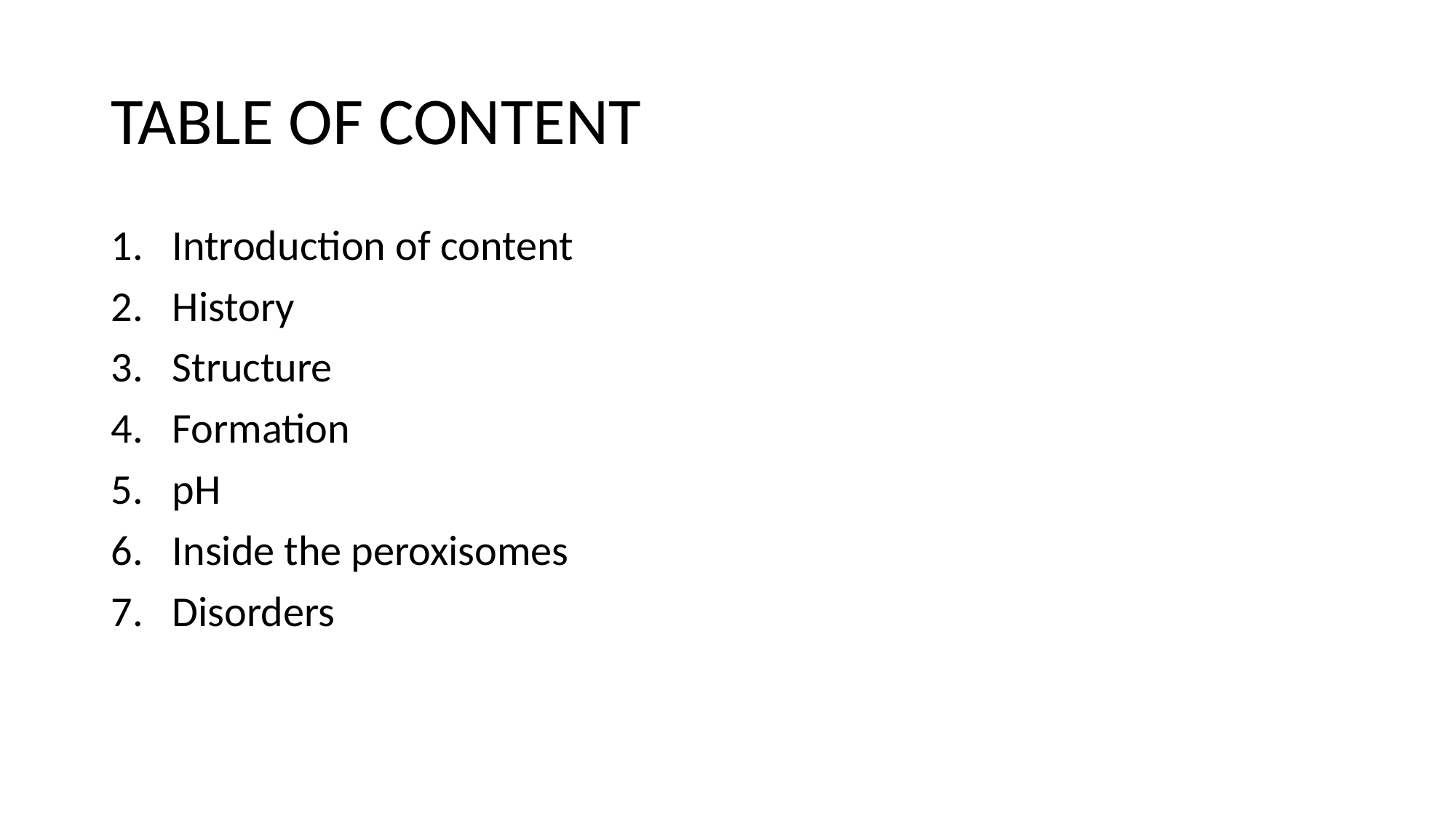

# TABLE OF CONTENT
Introduction of content
History
Structure
Formation
pH
Inside the peroxisomes
Disorders